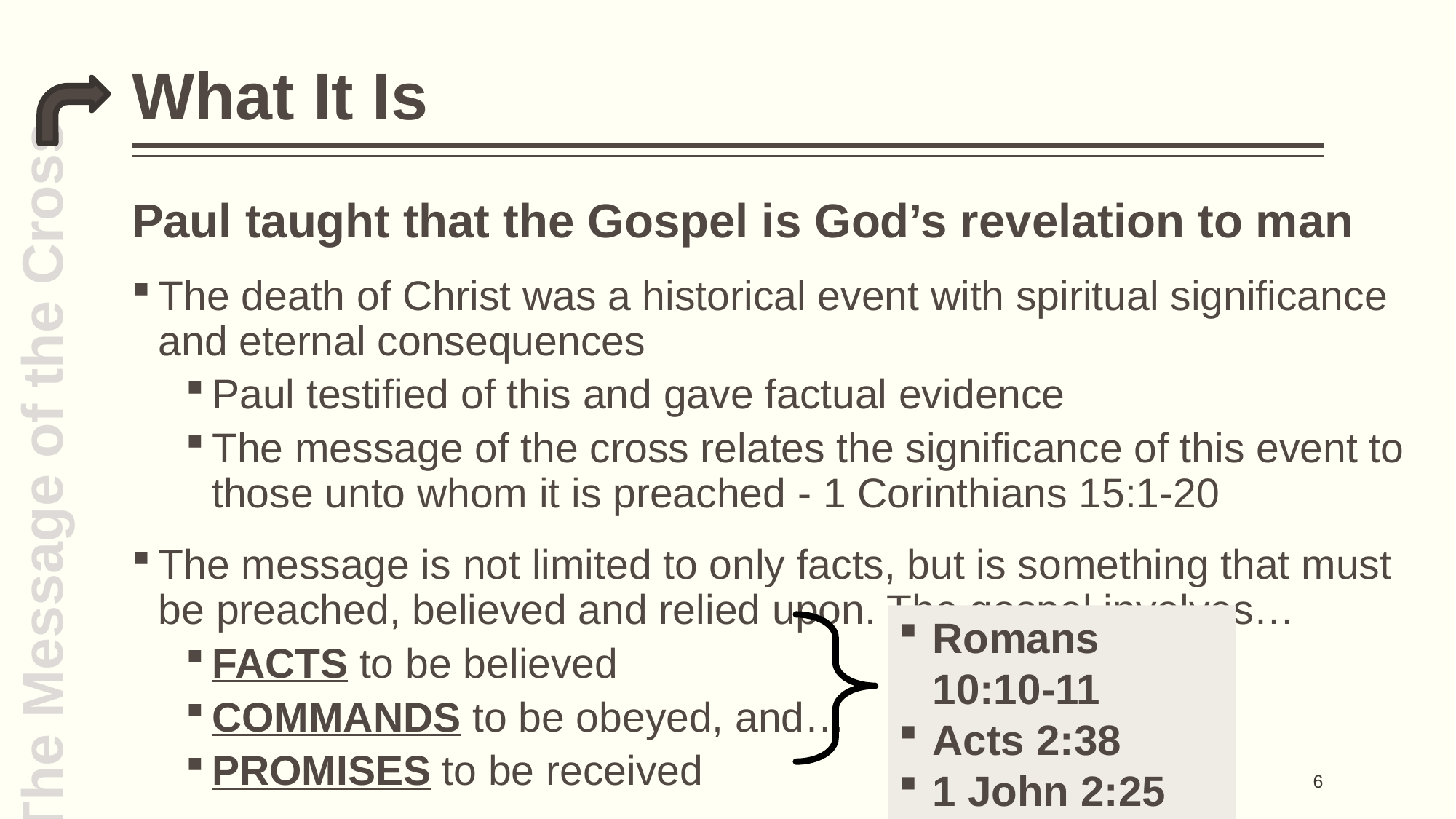

# What It Is

Paul taught that the Gospel is God’s revelation to man
The death of Christ was a historical event with spiritual significance and eternal consequences
Paul testified of this and gave factual evidence
The message of the cross relates the significance of this event to those unto whom it is preached - 1 Corinthians 15:1-20
The message is not limited to only facts, but is something that must be preached, believed and relied upon. The gospel involves…
FACTS to be believed
COMMANDS to be obeyed, and…
PROMISES to be received

The Message of the Cross
Romans 10:10-11
Acts 2:38
1 John 2:25

6